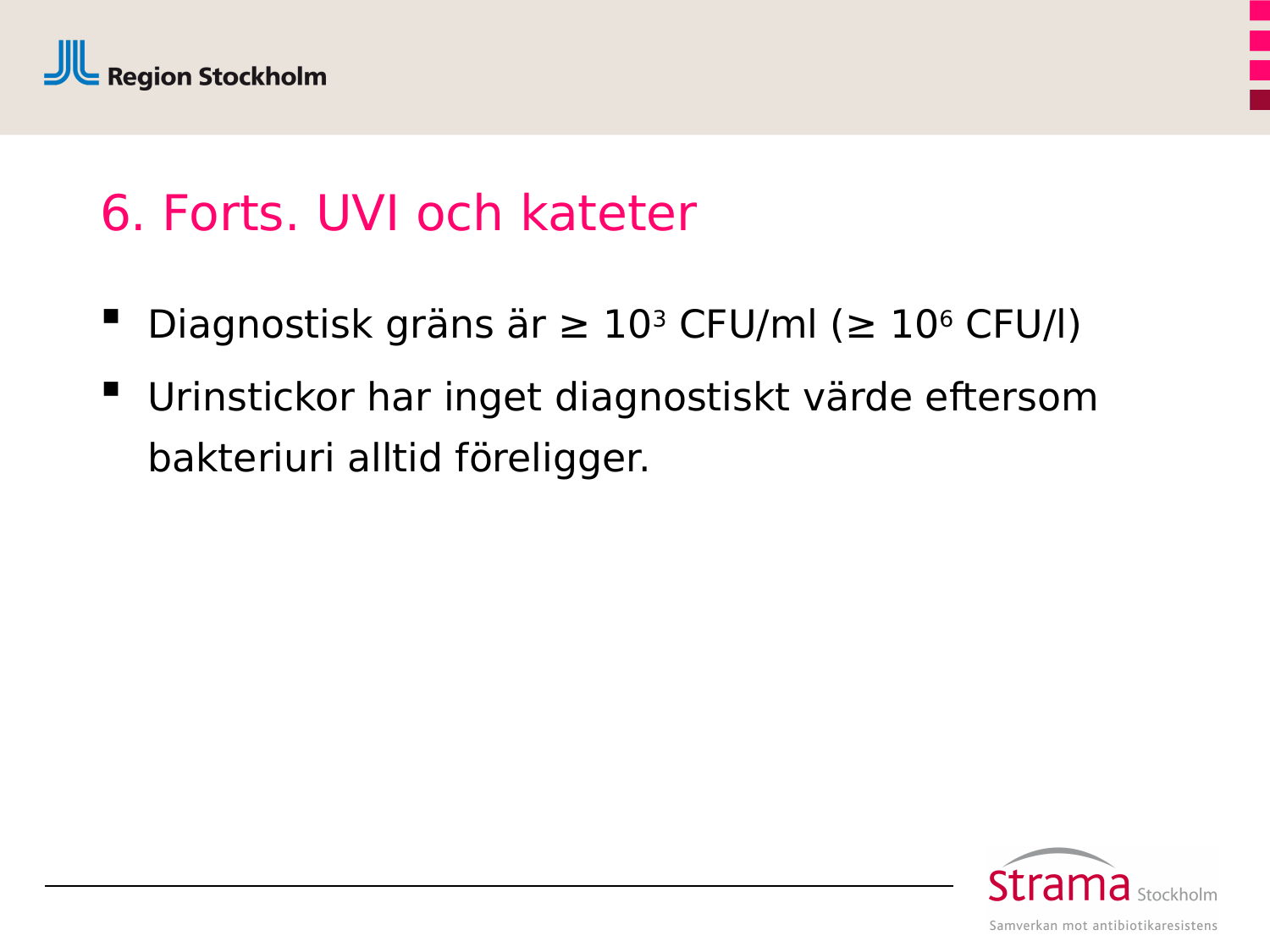

# 6. Forts. UVI och kateter
Diagnostisk gräns är ≥ 103 CFU/ml (≥ 106 CFU/l)
Urinstickor har inget diagnostiskt värde eftersom bakteriuri alltid föreligger.